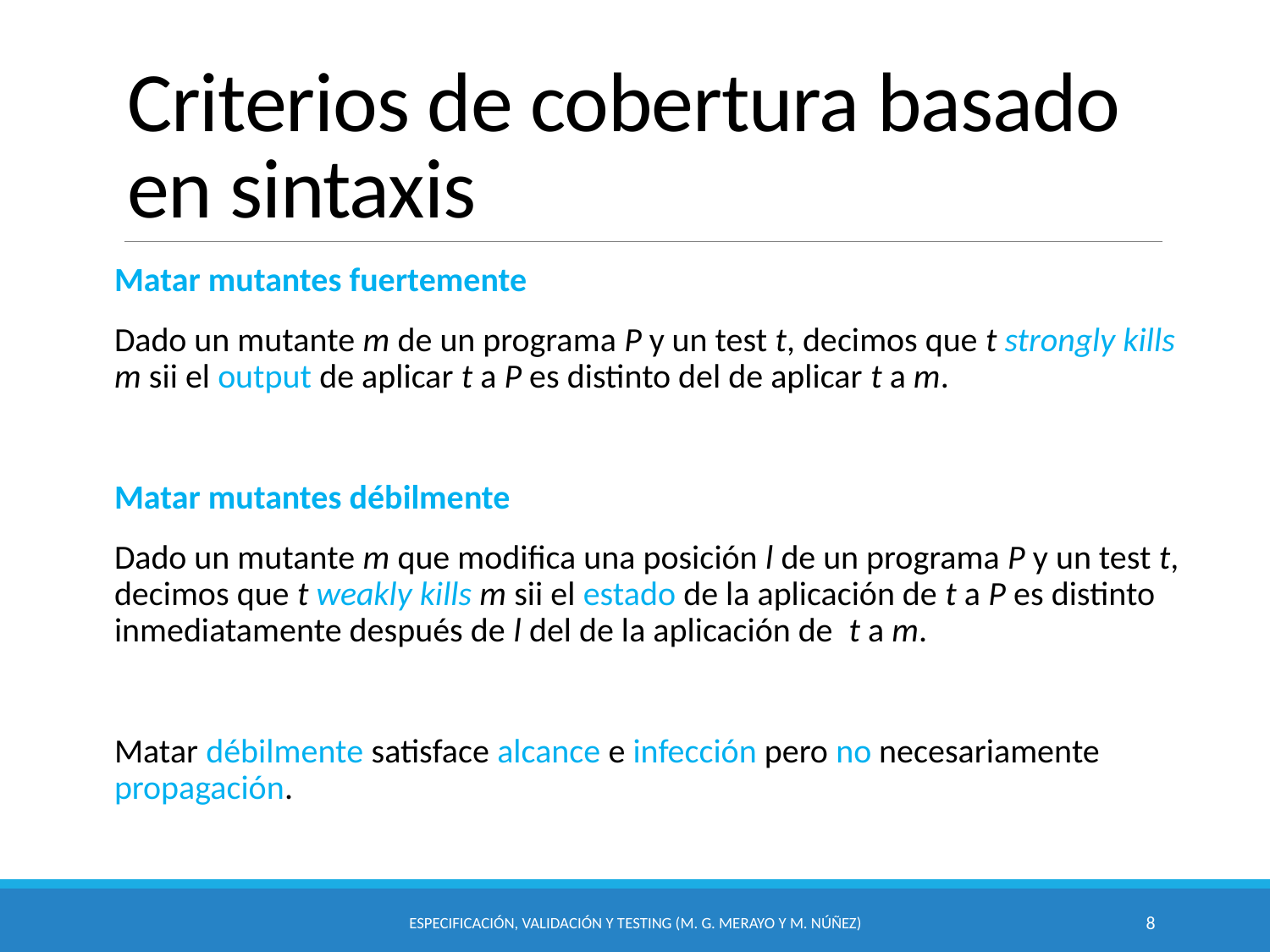

# Criterios de cobertura basado en sintaxis
Matar mutantes fuertemente
Dado un mutante m de un programa P y un test t, decimos que t strongly kills m sii el output de aplicar t a P es distinto del de aplicar t a m.

Matar mutantes débilmente
Dado un mutante m que modifica una posición l de un programa P y un test t, decimos que t weakly kills m sii el estado de la aplicación de t a P es distinto inmediatamente después de l del de la aplicación de  t a m.

Matar débilmente satisface alcance e infección pero no necesariamente propagación.

Especificación, Validación y Testing (M. G. Merayo y M. Núñez)
8